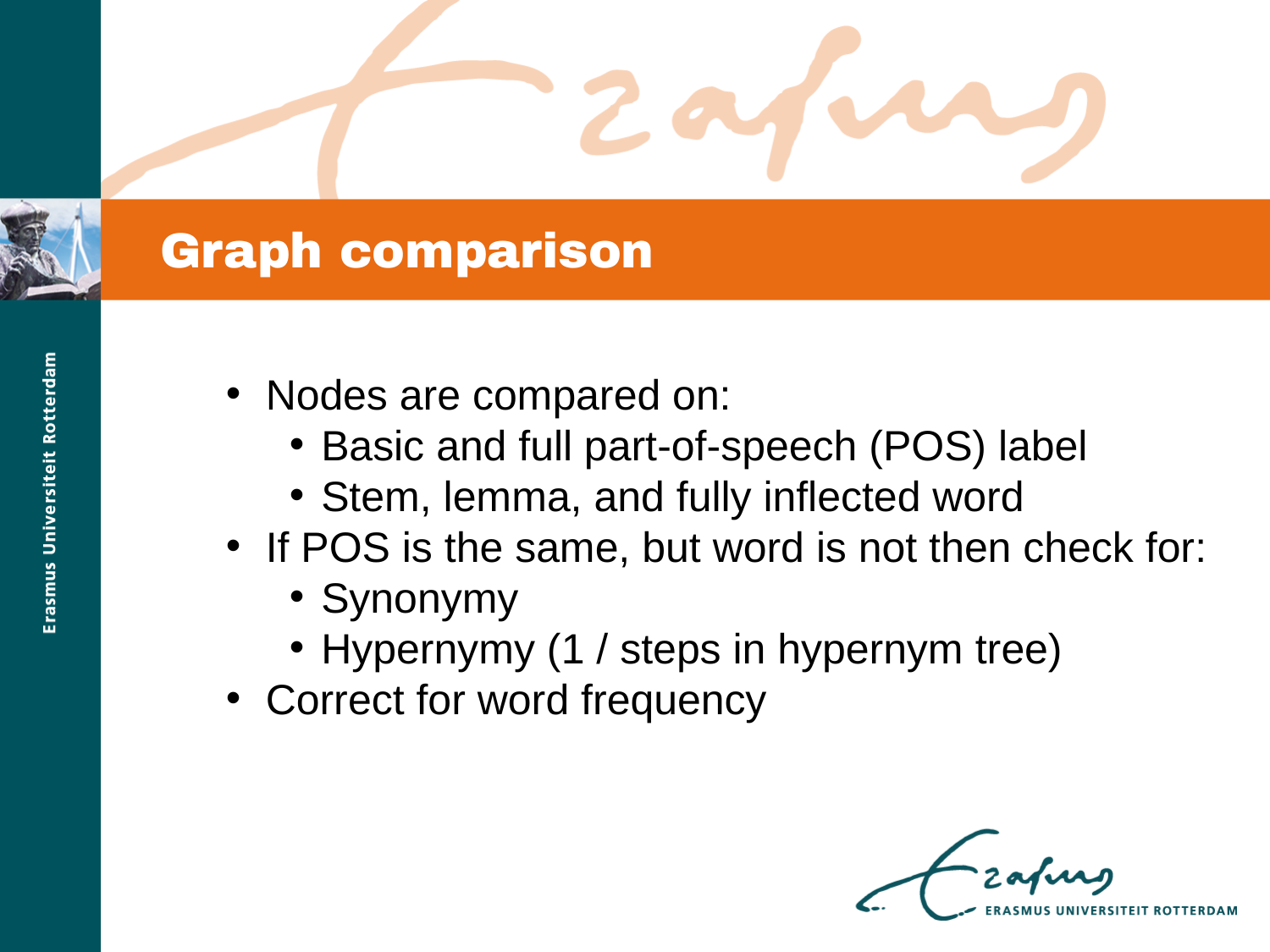

Graph comparison
Nodes are compared on:
Basic and full part-of-speech (POS) label
Stem, lemma, and fully inflected word
If POS is the same, but word is not then check for:
Synonymy
Hypernymy (1 / steps in hypernym tree)
Correct for word frequency